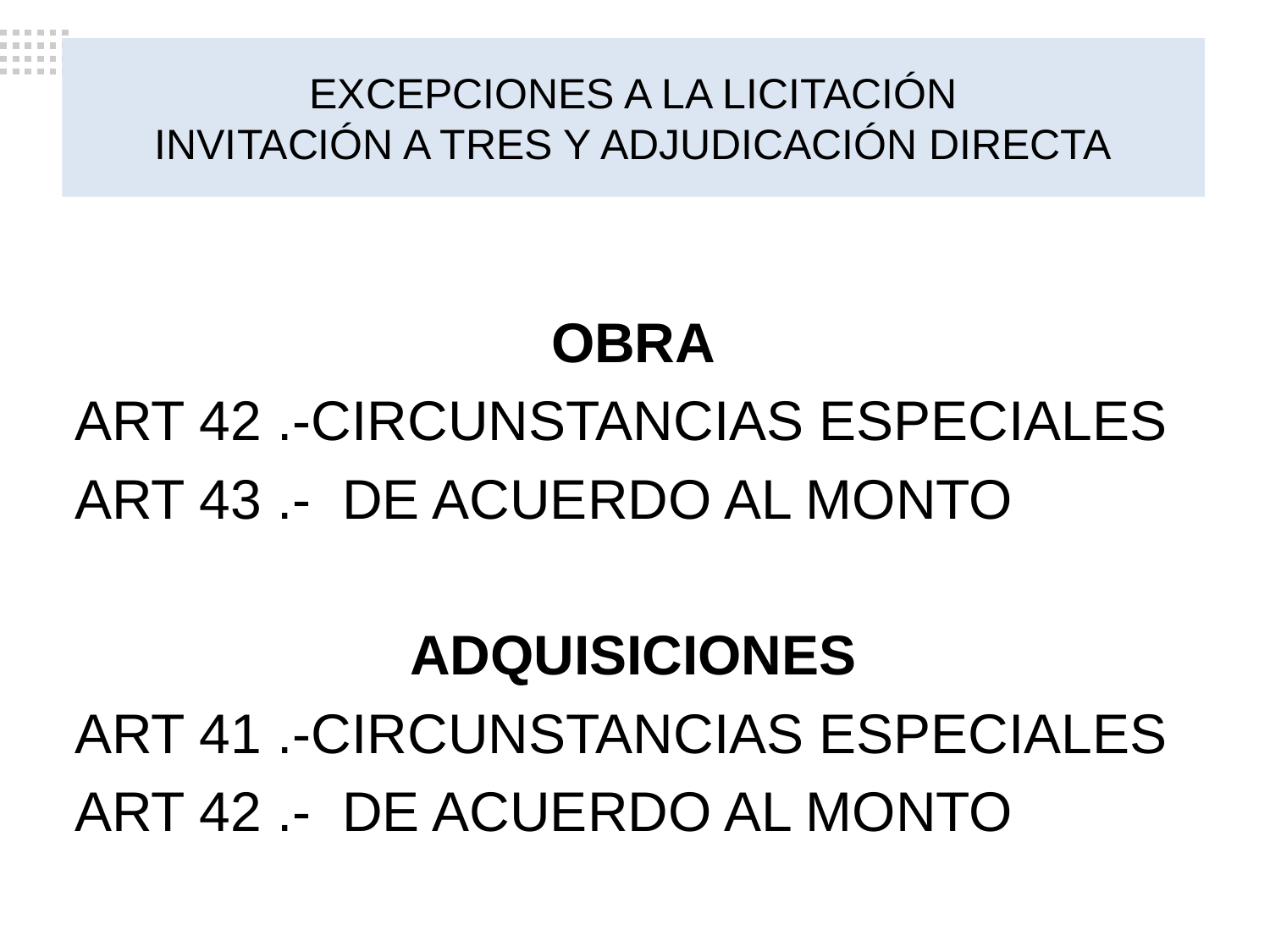

EXCEPCIONES A LA LICITACIÓN
INVITACIÓN A TRES Y ADJUDICACIÓN DIRECTA

OBRA
ART 42 .-CIRCUNSTANCIAS ESPECIALES
ART 43 .-  DE ACUERDO AL MONTO

ADQUISICIONES
ART 41 .-CIRCUNSTANCIAS ESPECIALES
ART 42 .-  DE ACUERDO AL MONTO